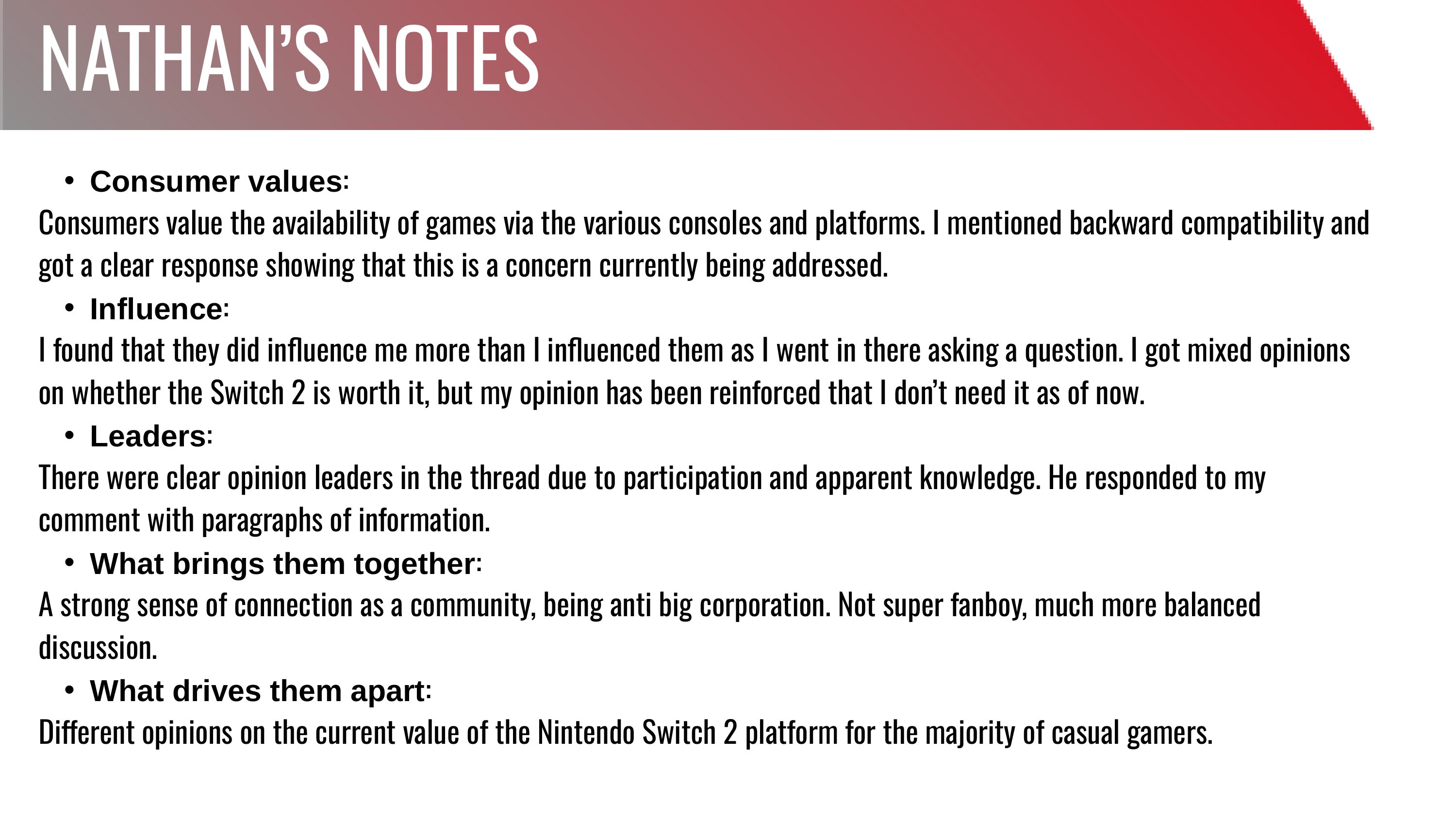

NATHAN’S NOTES
Consumer values:
Consumers value the availability of games via the various consoles and platforms. I mentioned backward compatibility and got a clear response showing that this is a concern currently being addressed.
Influence:
I found that they did influence me more than I influenced them as I went in there asking a question. I got mixed opinions on whether the Switch 2 is worth it, but my opinion has been reinforced that I don’t need it as of now.
Leaders:
There were clear opinion leaders in the thread due to participation and apparent knowledge. He responded to my comment with paragraphs of information.
What brings them together:
A strong sense of connection as a community, being anti big corporation. Not super fanboy, much more balanced discussion.
What drives them apart:
Different opinions on the current value of the Nintendo Switch 2 platform for the majority of casual gamers.